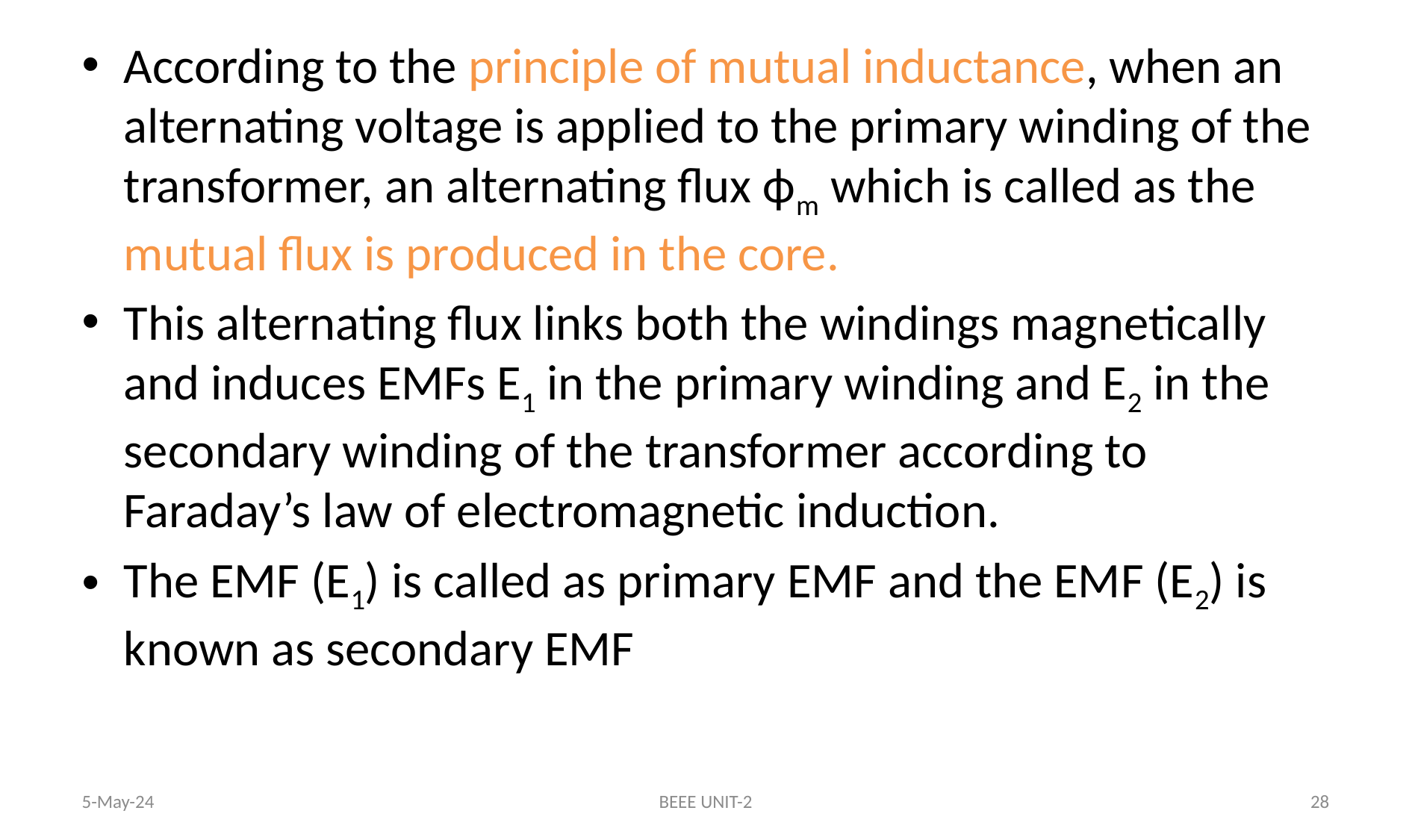

According to the principle of mutual inductance, when an alternating voltage is applied to the primary winding of the transformer, an alternating flux ϕm which is called as the mutual flux is produced in the core.
This alternating flux links both the windings magnetically and induces EMFs E1 in the primary winding and E2 in the secondary winding of the transformer according to Faraday’s law of electromagnetic induction.
The EMF (E1) is called as primary EMF and the EMF (E2) is known as secondary EMF
5-May-24
BEEE UNIT-2
28